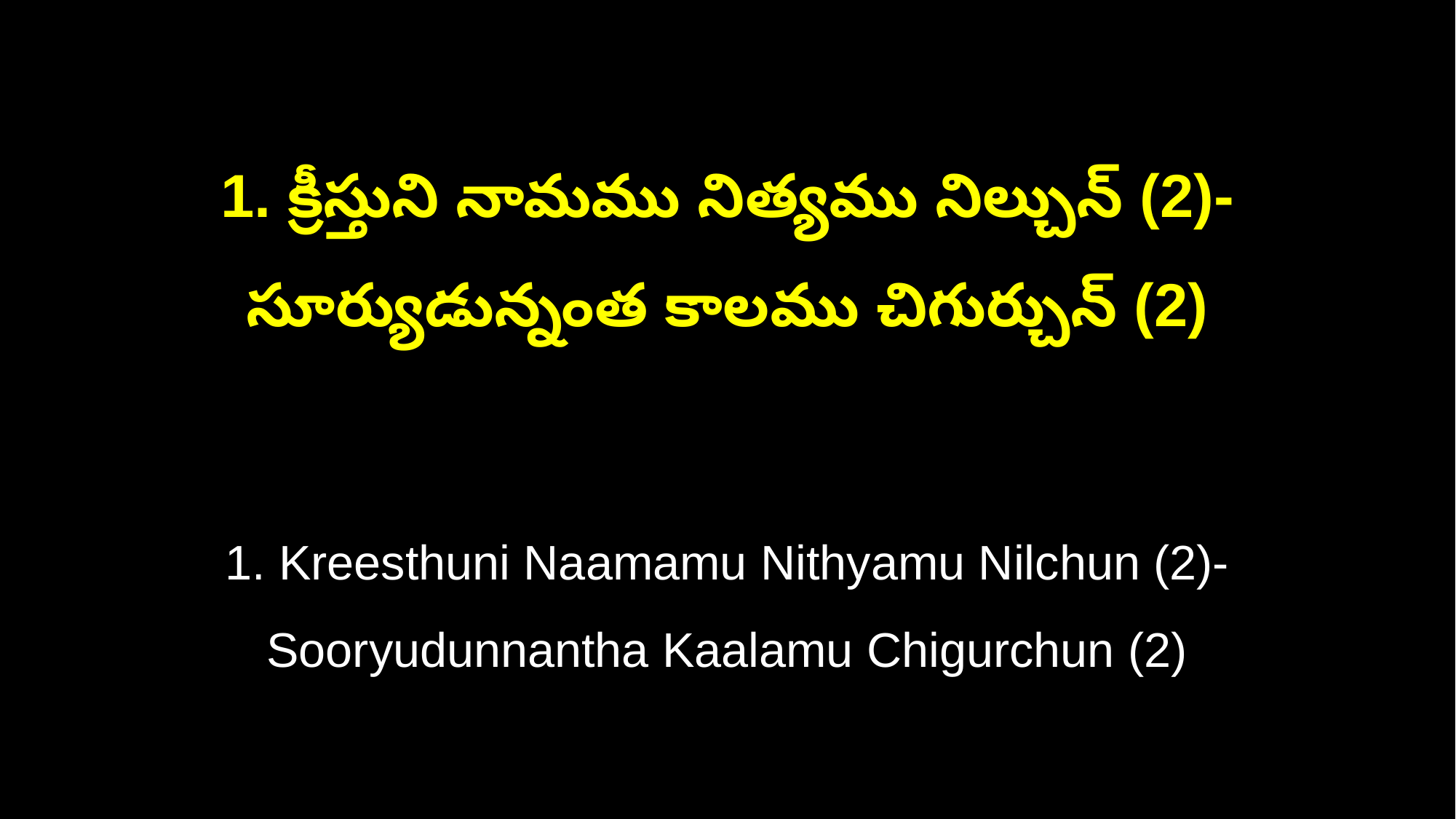

1. క్రీస్తుని నామము నిత్యము నిల్చున్ (2)-సూర్యుడున్నంత కాలము చిగుర్చున్ (2)
1. Kreesthuni Naamamu Nithyamu Nilchun (2)-Sooryudunnantha Kaalamu Chigurchun (2)